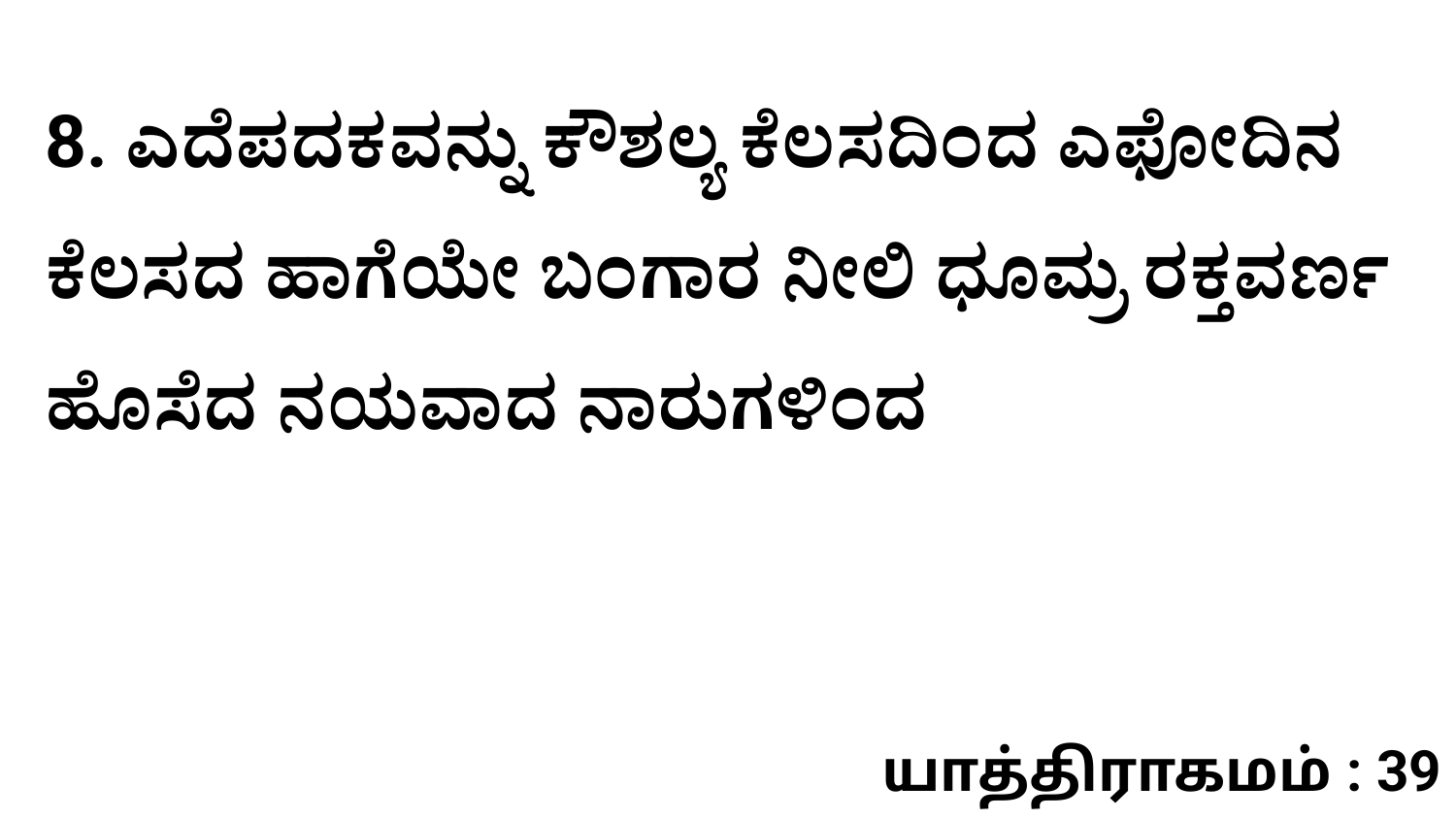

8. ಎದೆಪದಕವನ್ನು ಕೌಶಲ್ಯ ಕೆಲಸದಿಂದ ಎಫೋದಿನ ಕೆಲಸದ ಹಾಗೆಯೇ ಬಂಗಾರ ನೀಲಿ ಧೂಮ್ರ ರಕ್ತವರ್ಣ ಹೊಸೆದ ನಯವಾದ ನಾರುಗಳಿಂದ
யாத்திராகமம் : 39